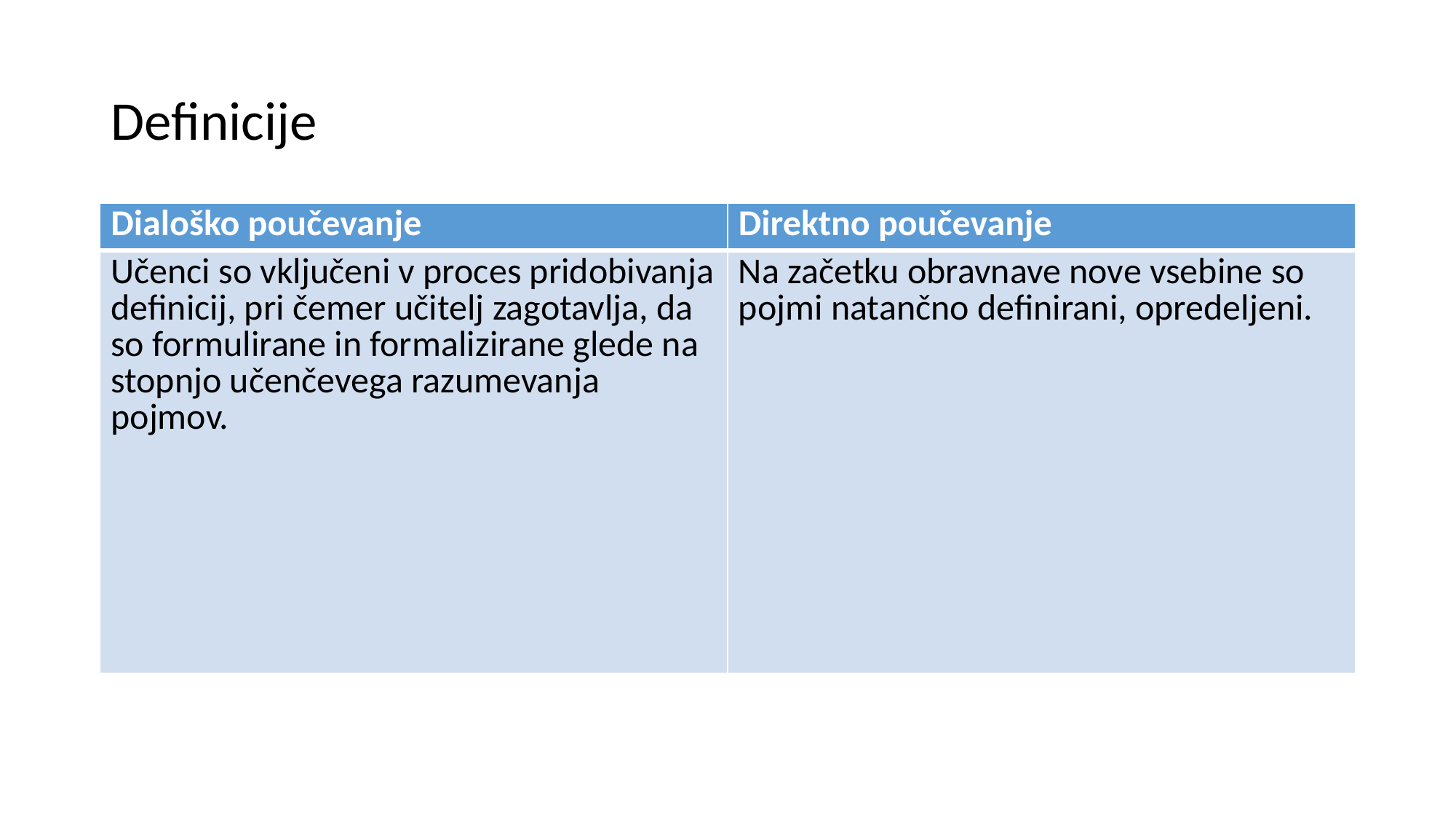

# Definicije
| Dialoško poučevanje | Direktno poučevanje |
| --- | --- |
| Učenci so vključeni v proces pridobivanja definicij, pri čemer učitelj zagotavlja, da so formulirane in formalizirane glede na stopnjo učenčevega razumevanja pojmov. | Na začetku obravnave nove vsebine so pojmi natančno definirani, opredeljeni. |